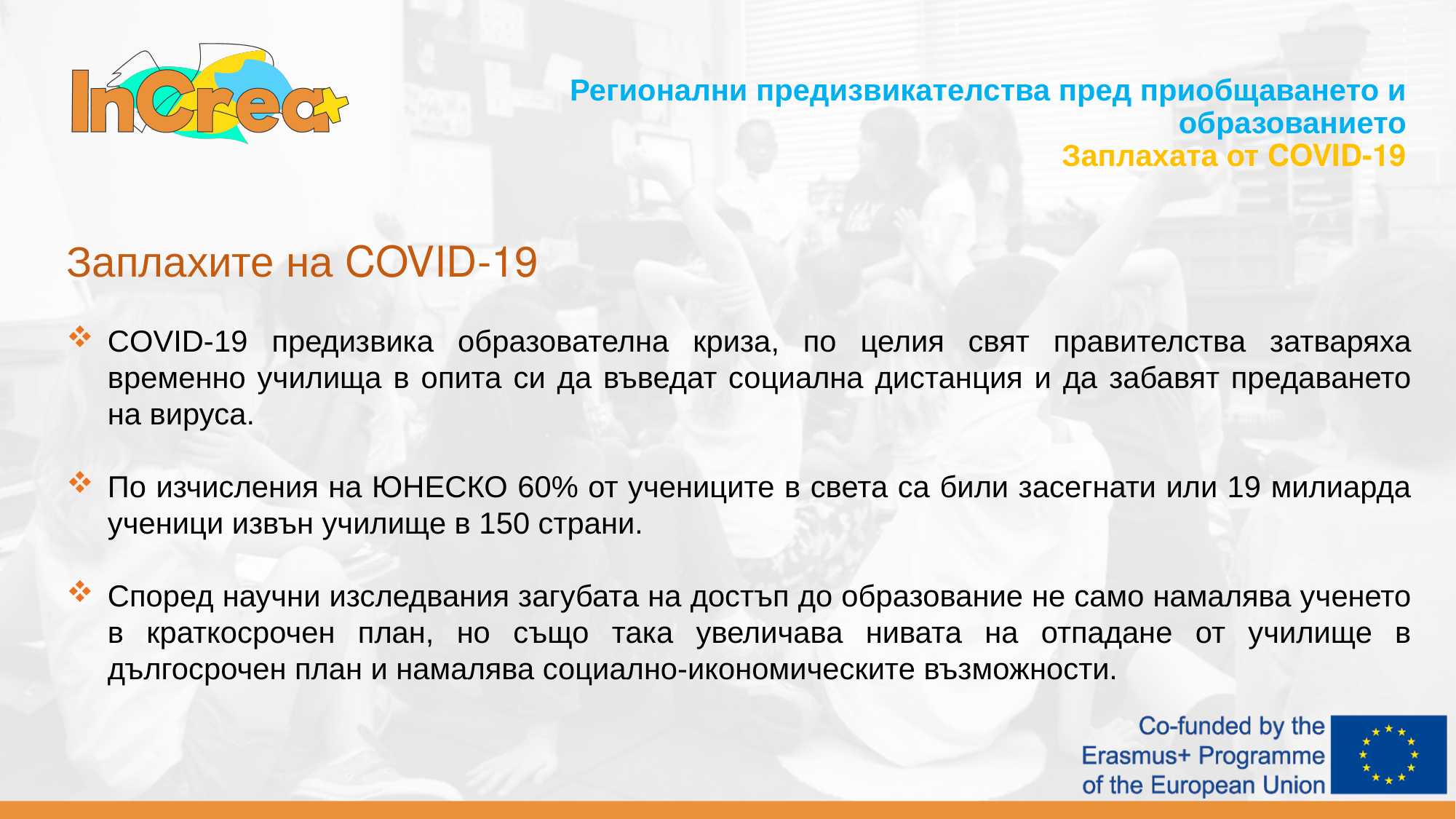

Регионални предизвикателства пред приобщаването и образованието
Заплахата от COVID-19

Заплахите на COVID-19

COVID-19 предизвика образователна криза, по целия свят правителства затваряха временно училища в опита си да въведат социална дистанция и да забавят предаването на вируса.

По изчисления на ЮНЕСКО 60% от учениците в света са били засегнати или 19 милиарда ученици извън училище в 150 страни.

Според научни изследвания загубата на достъп до образование не само намалява ученето в краткосрочен план, но също така увеличава нивата на отпадане от училище в дългосрочен план и намалява социално-икономическите възможности.